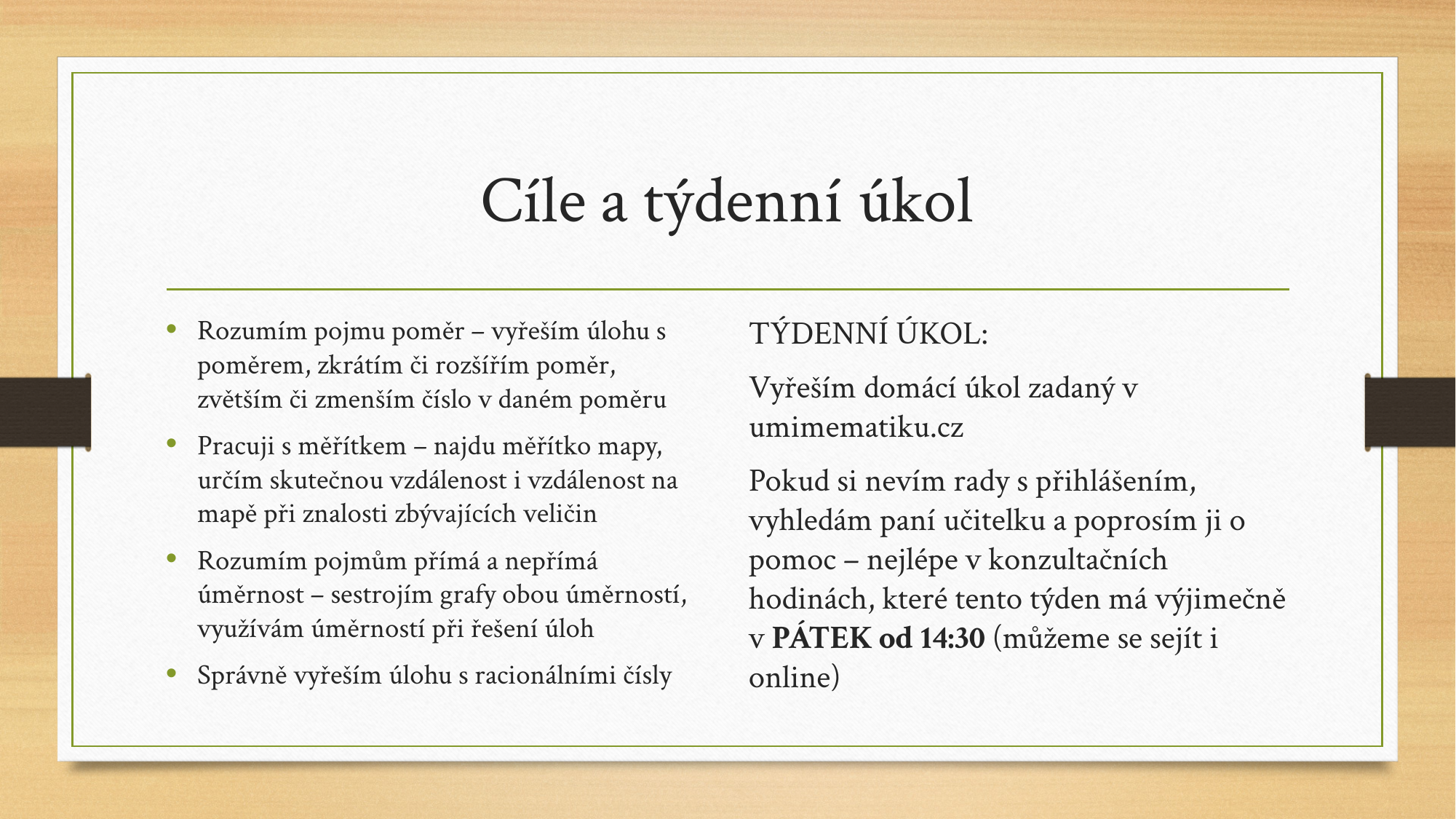

# Cíle a týdenní úkol
Rozumím pojmu poměr – vyřeším úlohu s poměrem, zkrátím či rozšířím poměr, zvětším či zmenším číslo v daném poměru
Pracuji s měřítkem – najdu měřítko mapy, určím skutečnou vzdálenost i vzdálenost na mapě při znalosti zbývajících veličin
Rozumím pojmům přímá a nepřímá úměrnost – sestrojím grafy obou úměrností, využívám úměrností při řešení úloh
Správně vyřeším úlohu s racionálními čísly
TÝDENNÍ ÚKOL:
Vyřeším domácí úkol zadaný v umimematiku.cz
Pokud si nevím rady s přihlášením, vyhledám paní učitelku a poprosím ji o pomoc – nejlépe v konzultačních hodinách, které tento týden má výjimečně v PÁTEK od 14:30 (můžeme se sejít i online)